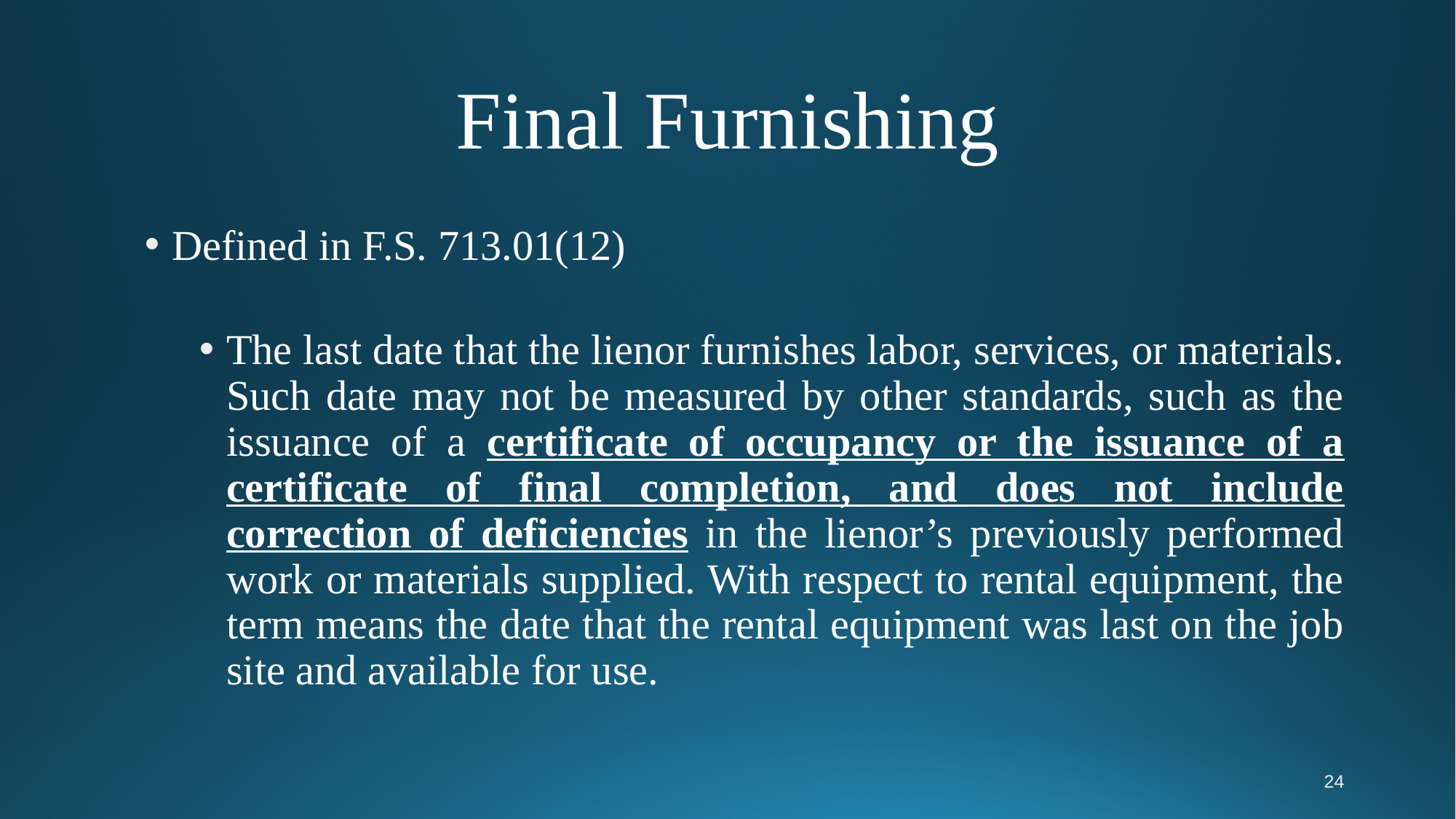

# Final Furnishing
Defined in F.S. 713.01(12)

The last date that the lienor furnishes labor, services, or materials. Such date may not be measured by other standards, such as the issuance of a certificate of occupancy or the issuance of a certificate of final completion, and does not include correction of deficiencies in the lienor’s previously performed work or materials supplied. With respect to rental equipment, the term means the date that the rental equipment was last on the job site and available for use.

24